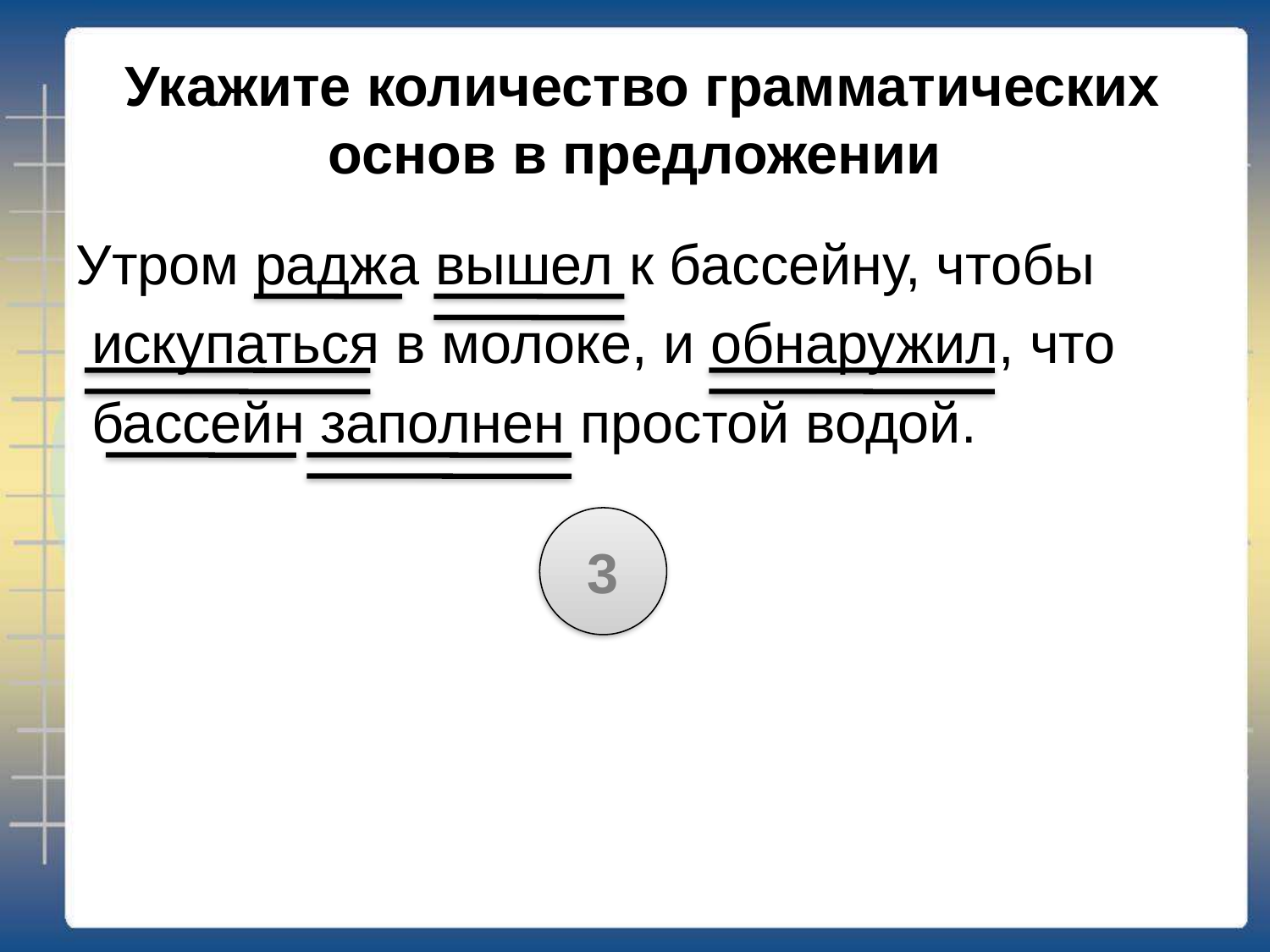

# Укажите количество грамматических основ в предложении
Утром раджа вышел к бассейну, чтобы
 искупаться в молоке, и обнаружил, что
 бассейн заполнен простой водой.
3